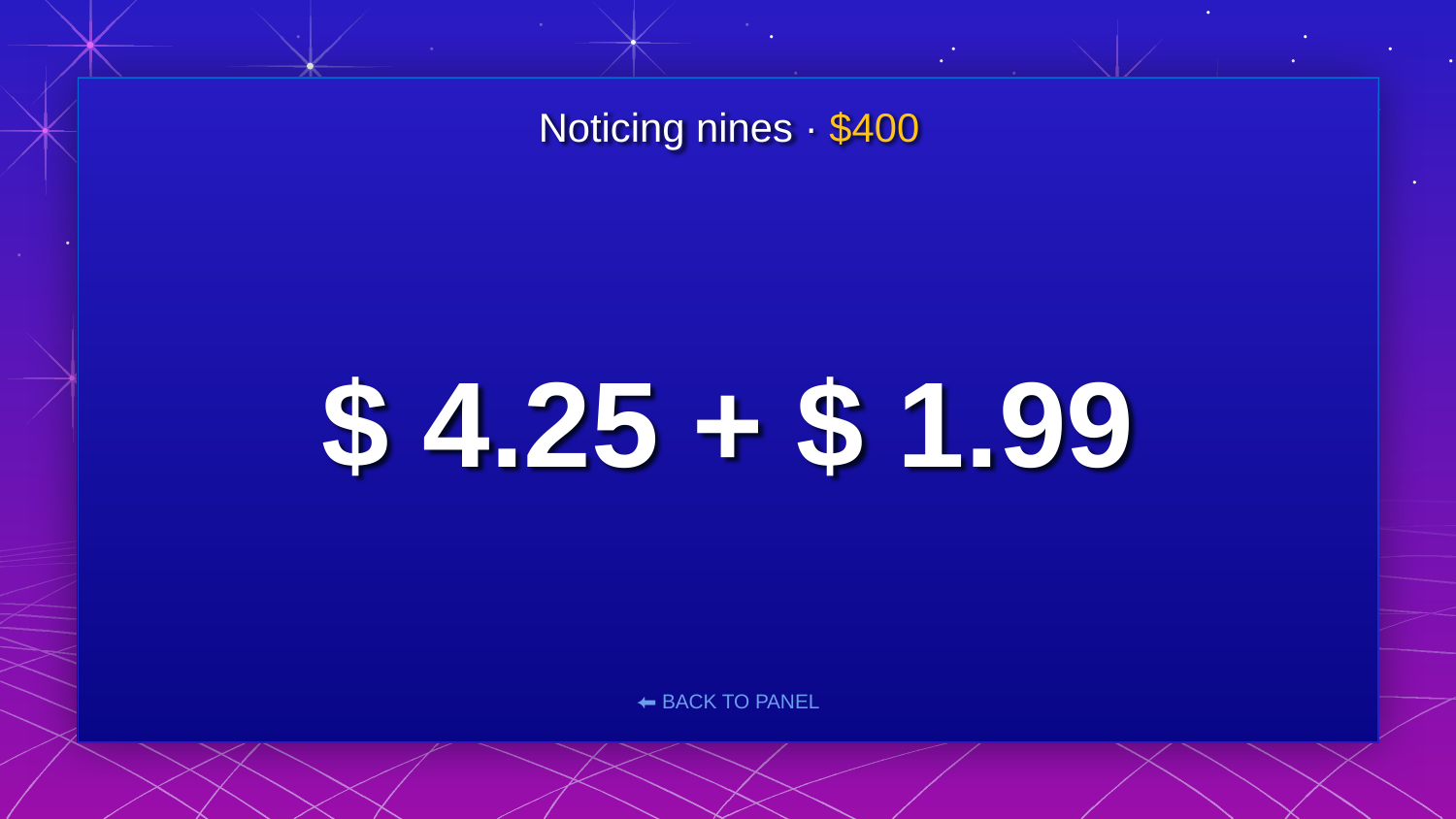

Noticing nines · $400
# $ 4.25 + $ 1.99